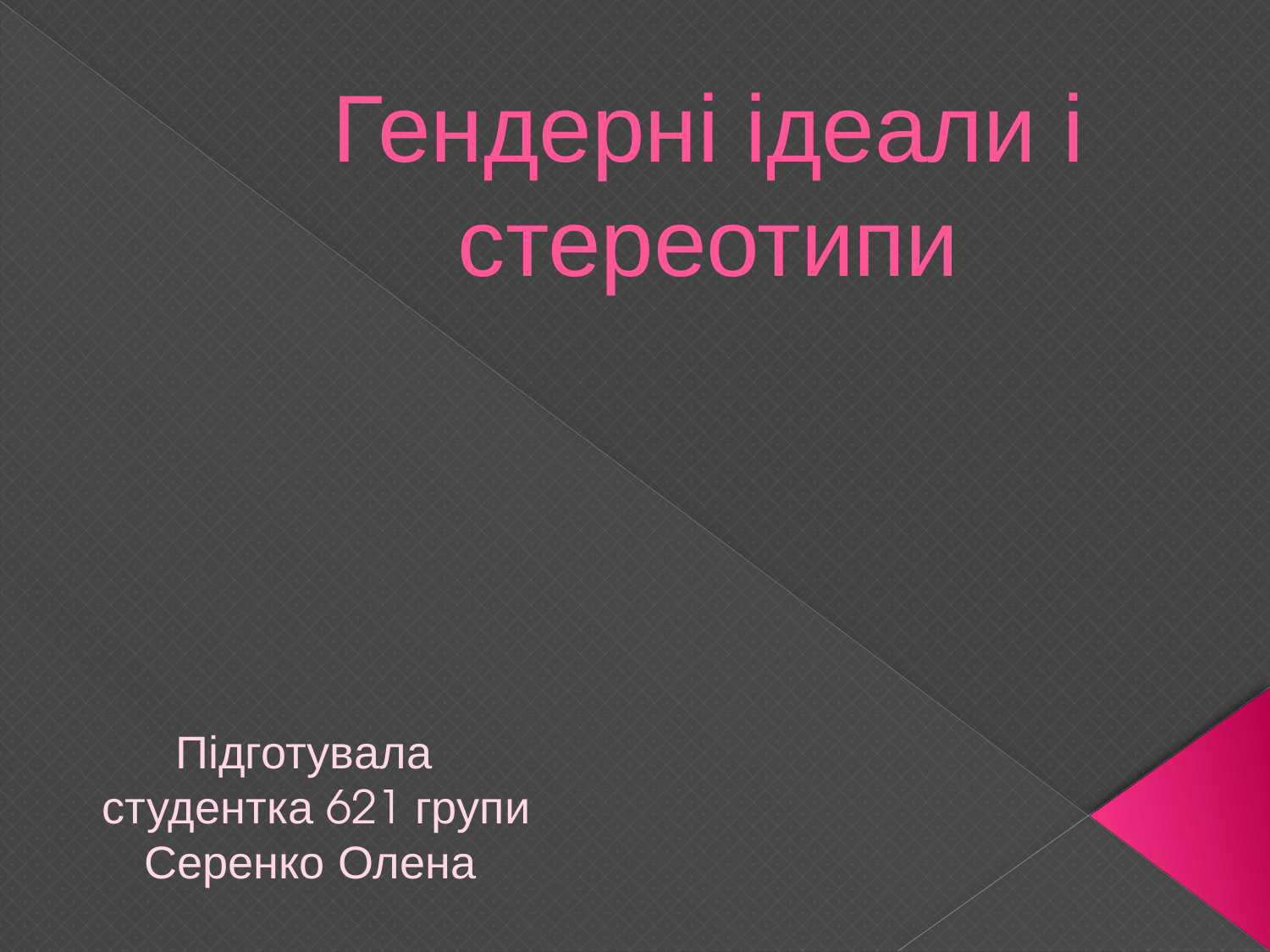

# Гендерні ідеали і стереотипи
Підготувала
студентка 621 групи
Серенко Олена